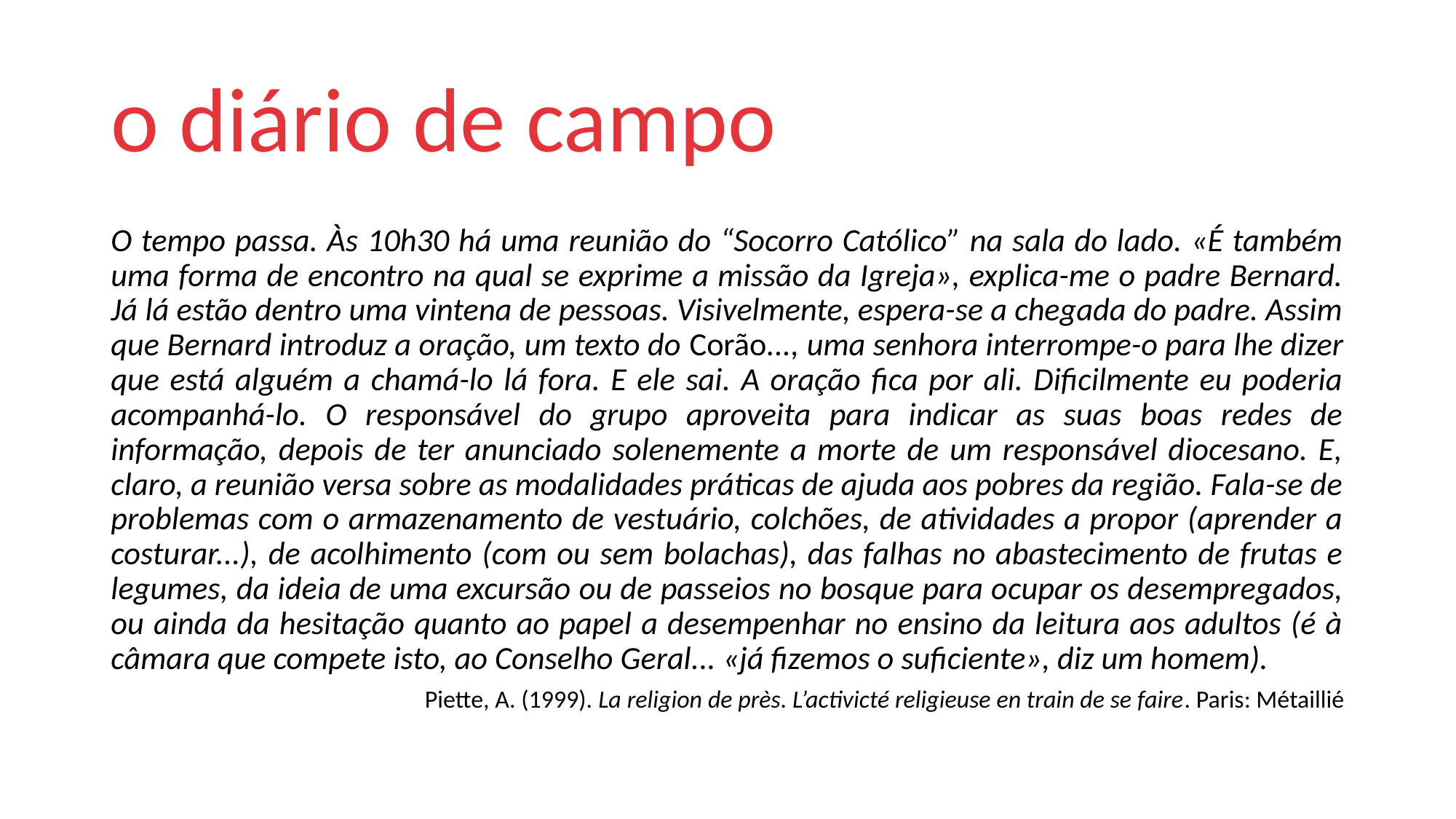

# o diário de campo
O tempo passa. Às 10h30 há uma reunião do “Socorro Católico” na sala do lado. «É também uma forma de encontro na qual se exprime a missão da Igreja», explica-me o padre Bernard. Já lá estão dentro uma vintena de pessoas. Visivelmente, espera-se a chegada do padre. Assim que Bernard introduz a oração, um texto do Corão..., uma senhora interrompe-o para lhe dizer que está alguém a chamá-lo lá fora. E ele sai. A oração fica por ali. Dificilmente eu poderia acompanhá-lo. O responsável do grupo aproveita para indicar as suas boas redes de informação, depois de ter anunciado solenemente a morte de um responsável diocesano. E, claro, a reunião versa sobre as modalidades práticas de ajuda aos pobres da região. Fala-se de problemas com o armazenamento de vestuário, colchões, de atividades a propor (aprender a costurar...), de acolhimento (com ou sem bolachas), das falhas no abastecimento de frutas e legumes, da ideia de uma excursão ou de passeios no bosque para ocupar os desempregados, ou ainda da hesitação quanto ao papel a desempenhar no ensino da leitura aos adultos (é à câmara que compete isto, ao Conselho Geral... «já fizemos o suficiente», diz um homem).
Piette, A. (1999). La religion de près. L’activicté religieuse en train de se faire. Paris: Métaillié